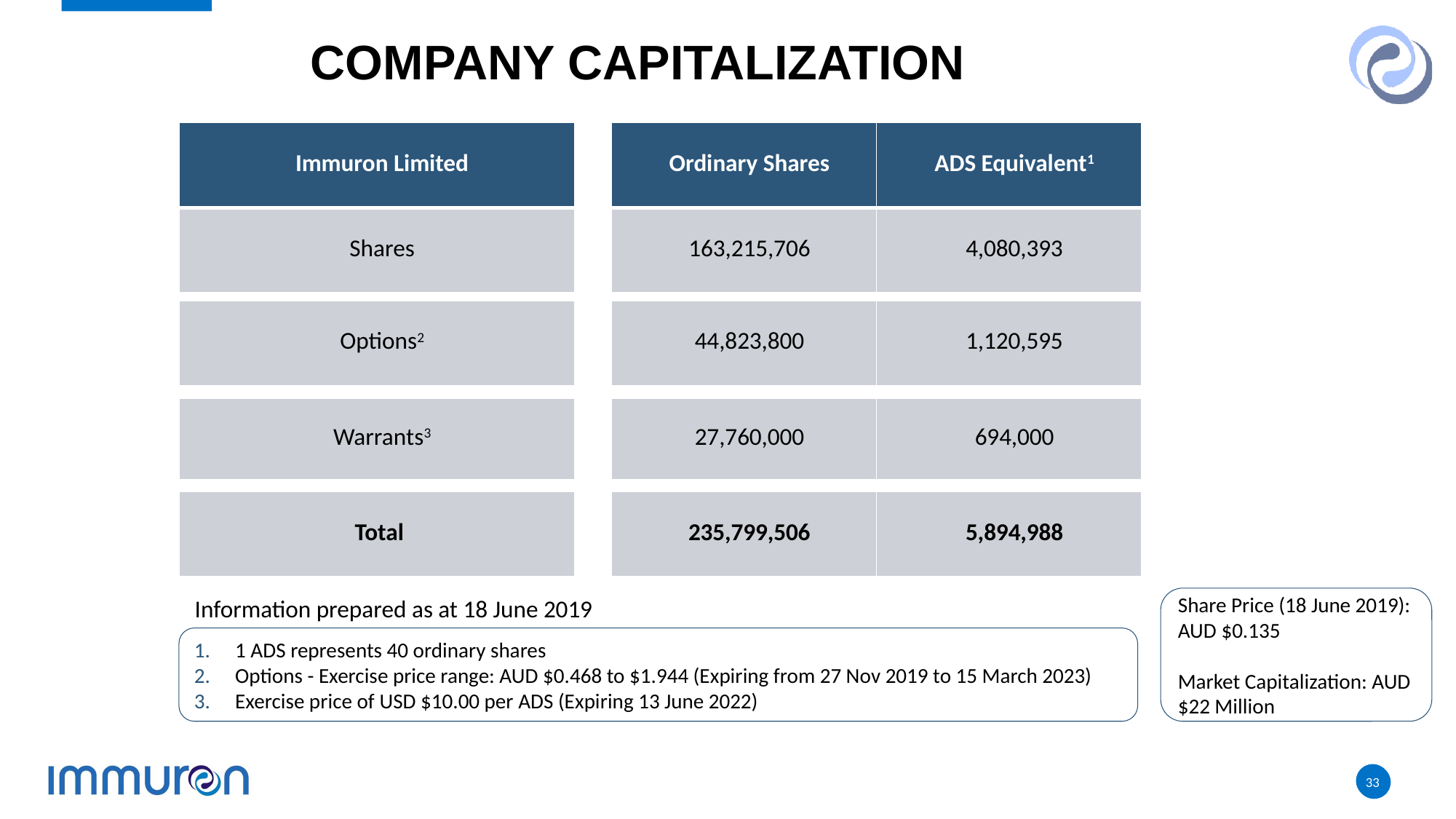

Company Capitalization
| Immuron Limited |  | Ordinary Shares | ADS Equivalent1 |  |
| --- | --- | --- | --- | --- |
| Shares |  | 163,215,706 | 4,080,393 |  |
|  |  |  |  |  |
| Options2 |  | 44,823,800 | 1,120,595 |  |
|  |  |  |  |  |
| Warrants3 |  | 27,760,000 | 694,000 |  |
|  |  |  |  |  |
| Total |  | 235,799,506 | 5,894,988 |  |
Information prepared as at 18 June 2019
Share Price (18 June 2019): AUD $0.135

Market Capitalization: AUD $22 Million
1 ADS represents 40 ordinary shares
Options - Exercise price range: AUD $0.468 to $1.944 (Expiring from 27 Nov 2019 to 15 March 2023)
Exercise price of USD $10.00 per ADS (Expiring 13 June 2022)